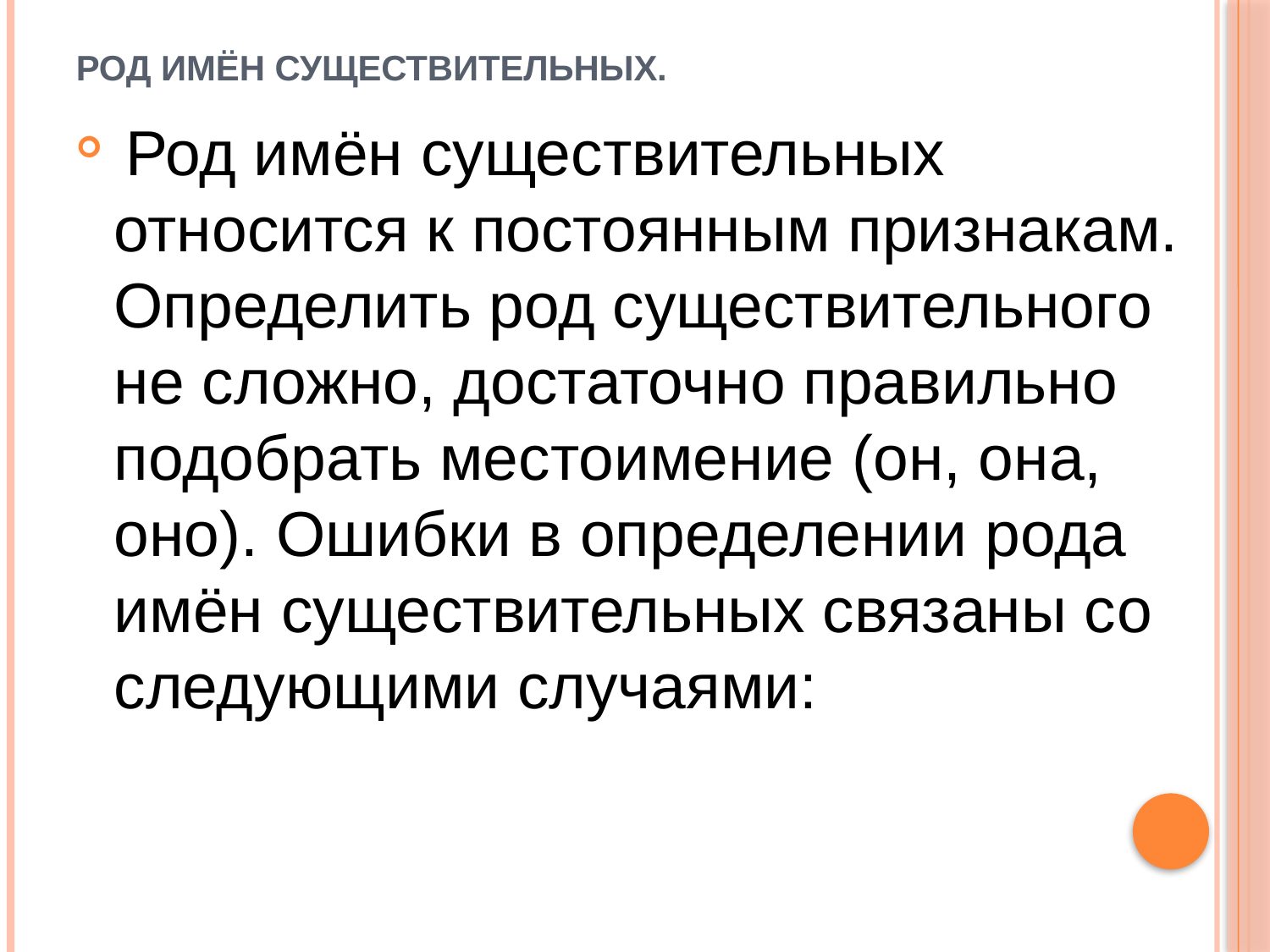

# Род имён существительных.
 Род имён существительных относится к постоянным признакам. Опреде­лить род существительного не сложно, достаточно правильно подобрать ме­стоимение (он, она, оно). Ошибки в определении рода имён существительных связаны со следую­щими случаями: